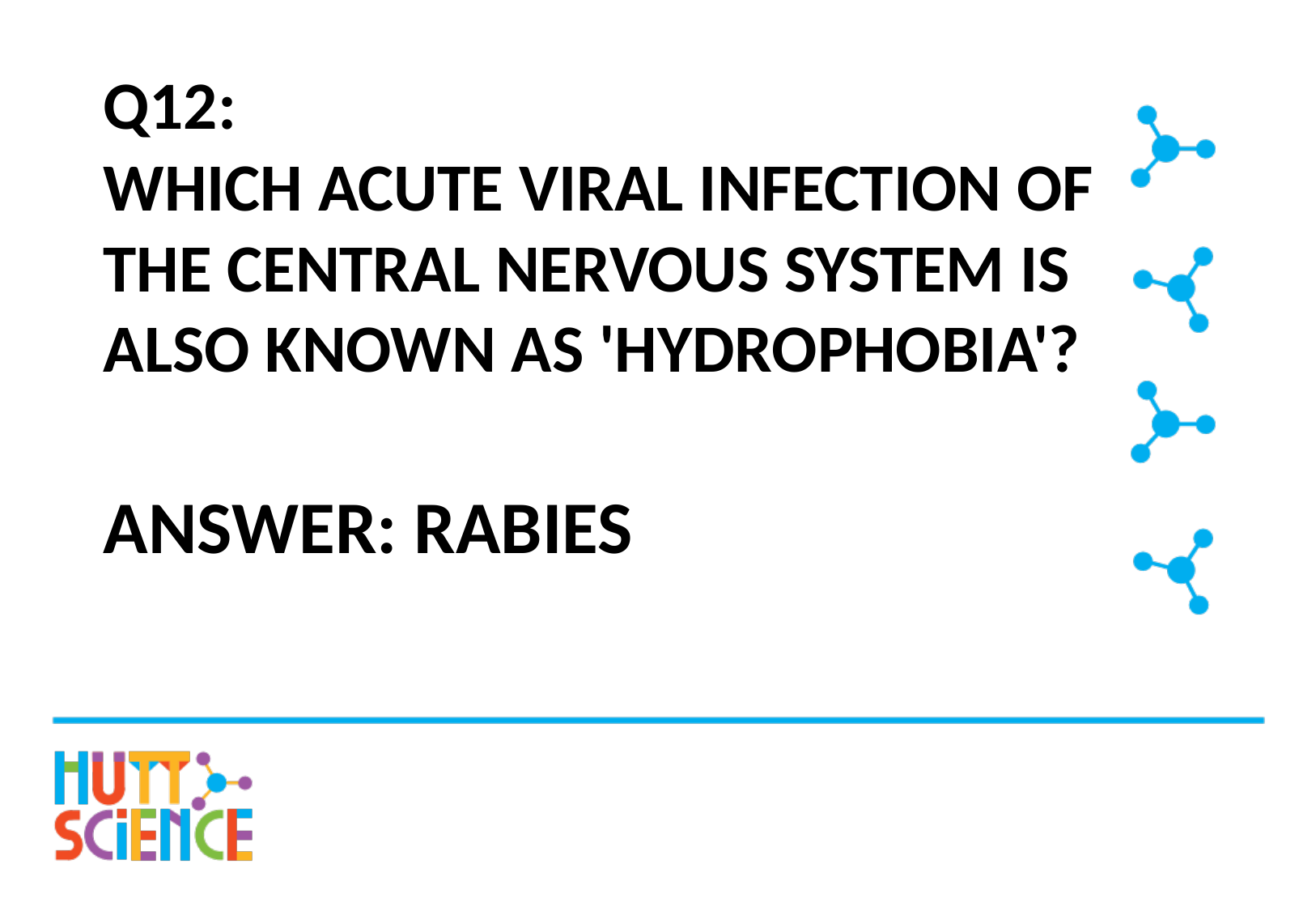

# Q12: Which acute viral infection of the central nervous system is also known as 'hydrophobia'?
Answer: Rabies